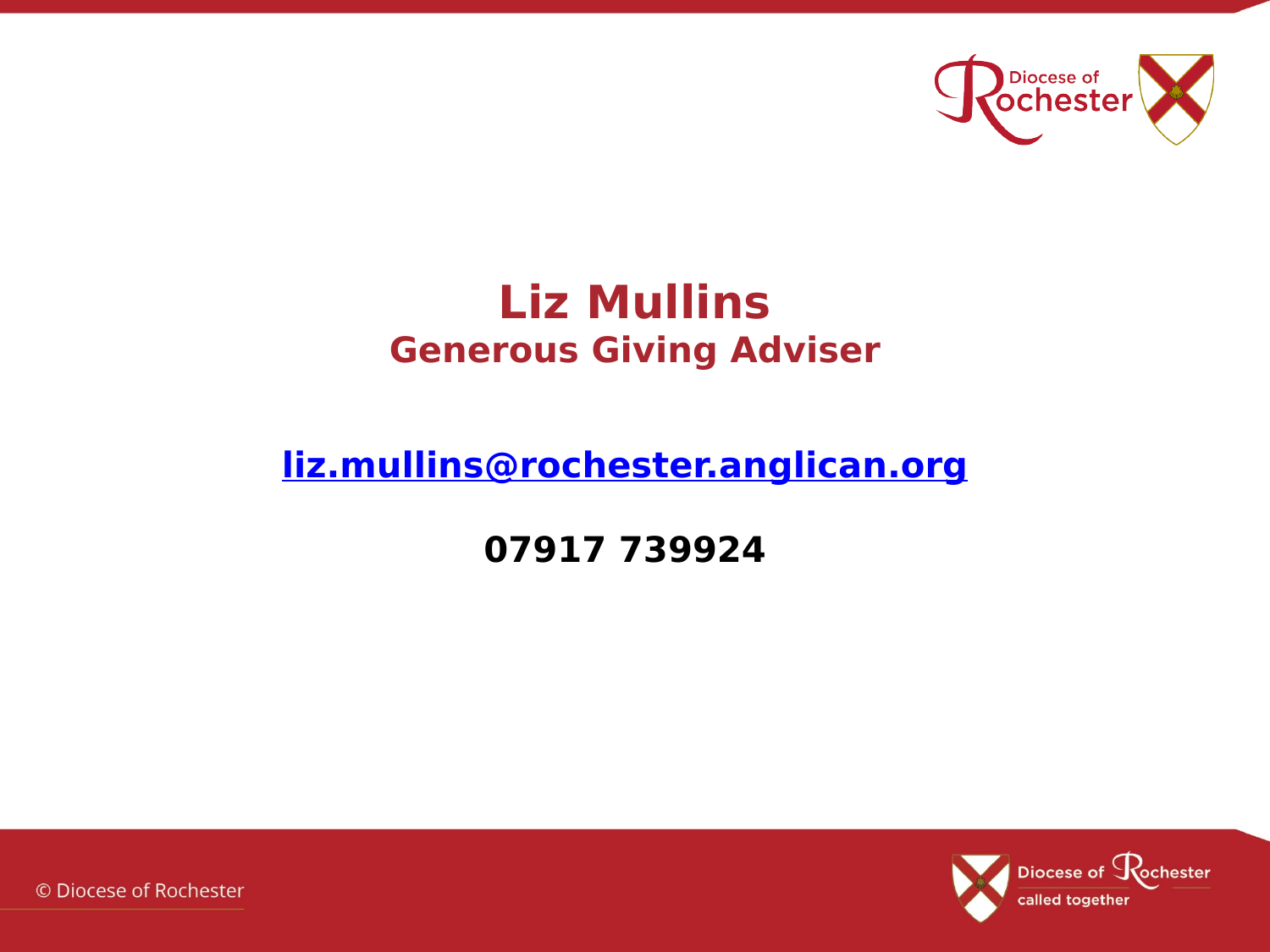

# Liz Mullins Generous Giving Adviser
liz.mullins@rochester.anglican.org

07917 739924